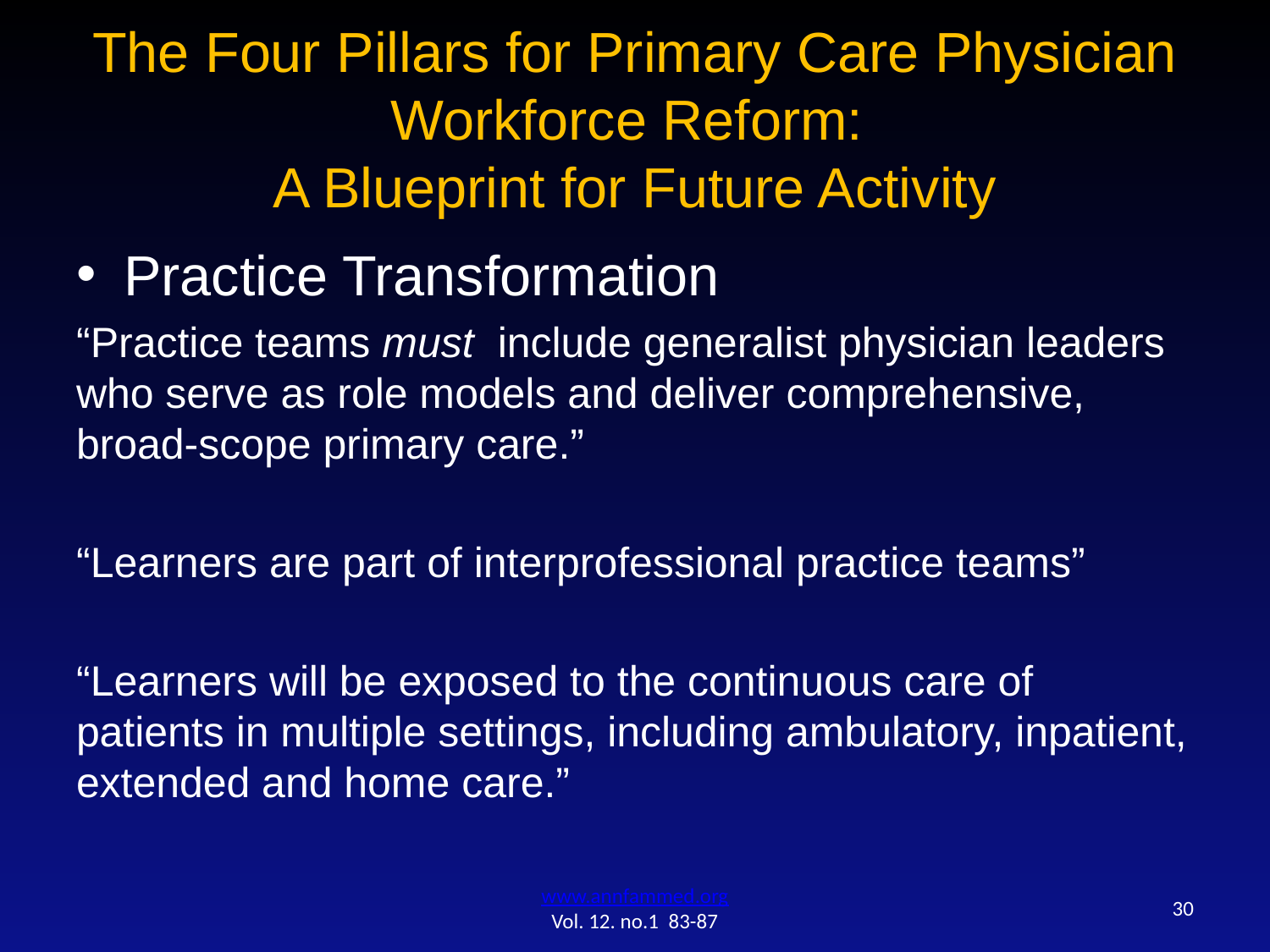

# The Four Pillars for Primary Care Physician Workforce Reform: A Blueprint for Future Activity
Practice Transformation
“Practice teams must  include generalist physician leaders who serve as role models and deliver comprehensive, broad-scope primary care.”

“Learners are part of interprofessional practice teams”

“Learners will be exposed to the continuous care of patients in multiple settings, including ambulatory, inpatient, extended and home care.”
www.annfammed.org
Vol. 12. no.1  83-87
30